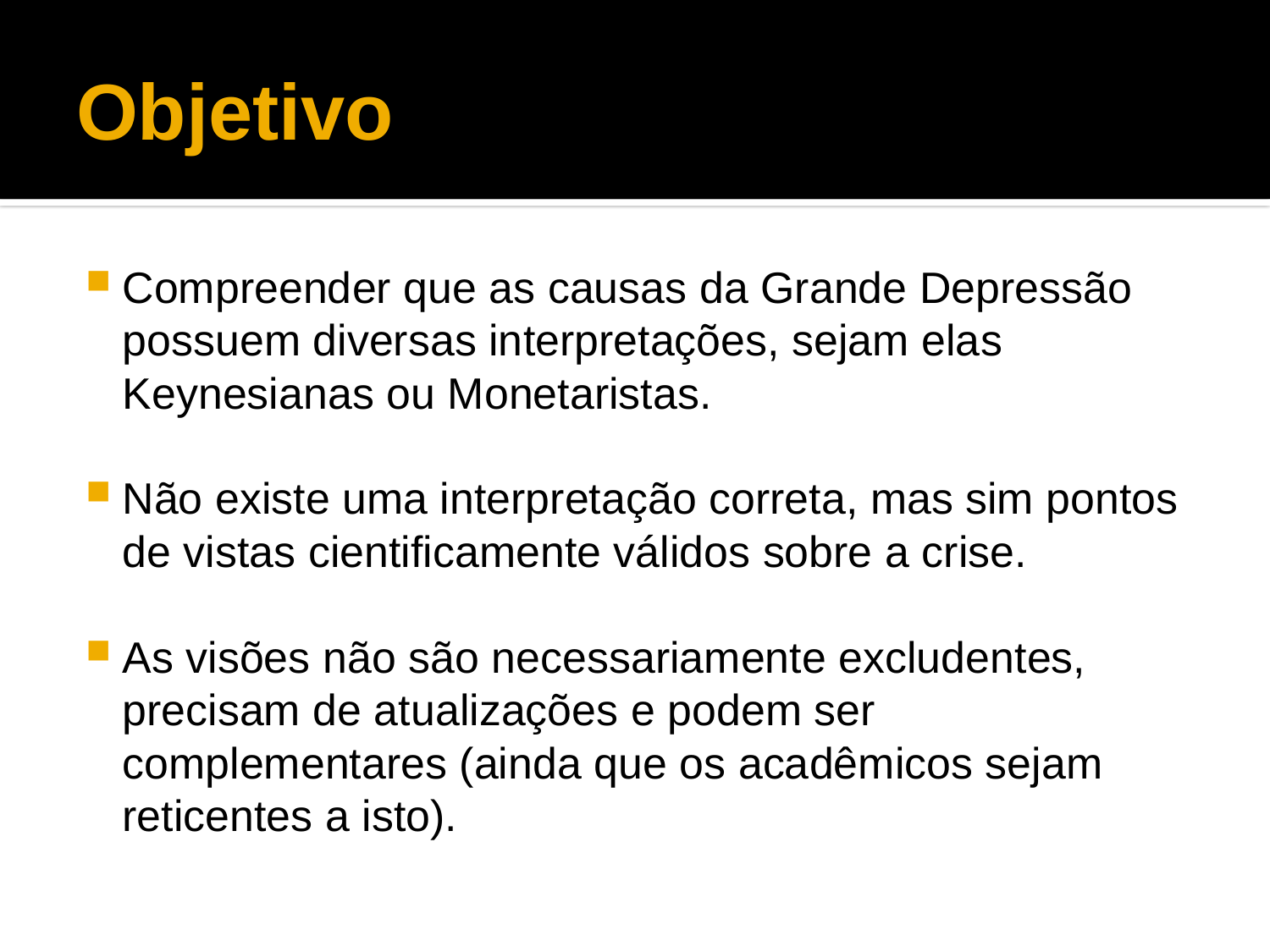

# Objetivo
Compreender que as causas da Grande Depressão possuem diversas interpretações, sejam elas Keynesianas ou Monetaristas.

Não existe uma interpretação correta, mas sim pontos de vistas cientificamente válidos sobre a crise.

As visões não são necessariamente excludentes, precisam de atualizações e podem ser complementares (ainda que os acadêmicos sejam reticentes a isto).